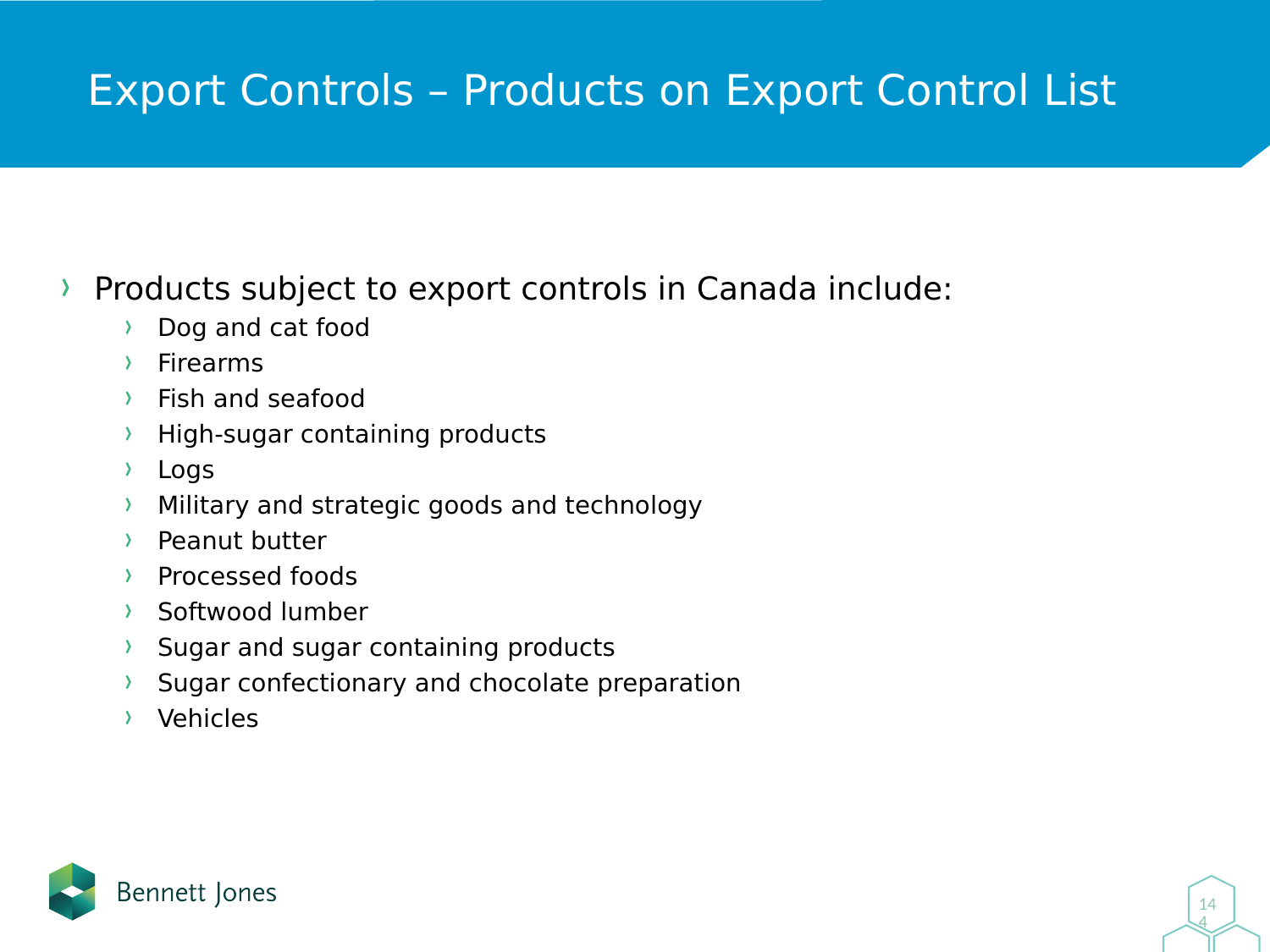

# Export Controls – Products on Export Control List
Products subject to export controls in Canada include:
Dog and cat food
Firearms
Fish and seafood
High-sugar containing products
Logs
Military and strategic goods and technology
Peanut butter
Processed foods
Softwood lumber
Sugar and sugar containing products
Sugar confectionary and chocolate preparation
Vehicles

144